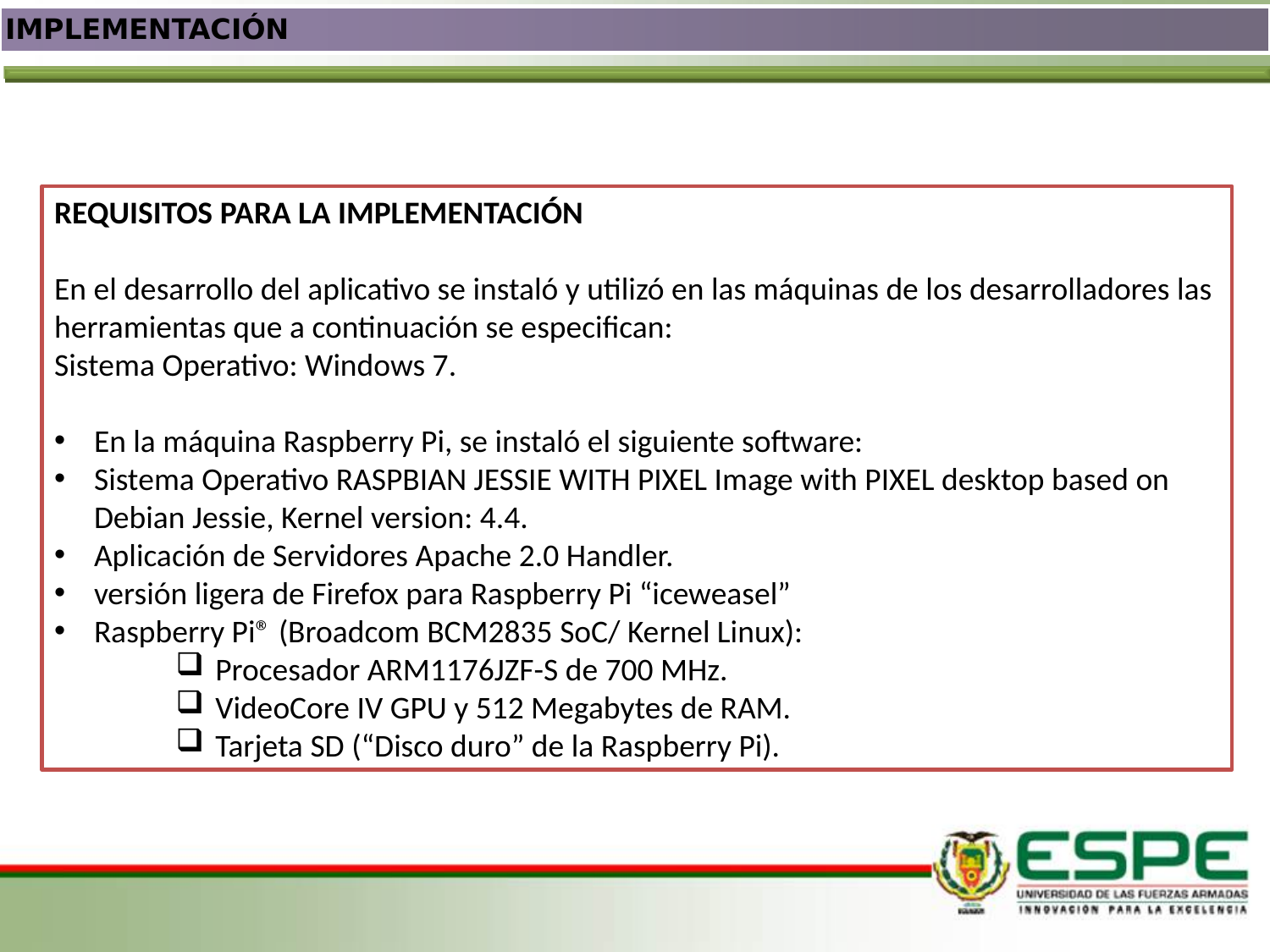

IMPLEMENTACIÓN

REQUISITOS PARA LA IMPLEMENTACIÓN

En el desarrollo del aplicativo se instaló y utilizó en las máquinas de los desarrolladores las herramientas que a continuación se especifican:
Sistema Operativo: Windows 7.

En la máquina Raspberry Pi, se instaló el siguiente software:
Sistema Operativo RASPBIAN JESSIE WITH PIXEL Image with PIXEL desktop based on Debian Jessie, Kernel version: 4.4.
Aplicación de Servidores Apache 2.0 Handler.
versión ligera de Firefox para Raspberry Pi “iceweasel”
Raspberry Pi® (Broadcom BCM2835 SoC/ Kernel Linux):
Procesador ARM1176JZF-S de 700 MHz.
VideoCore IV GPU y 512 Megabytes de RAM.
Tarjeta SD (“Disco duro” de la Raspberry Pi).